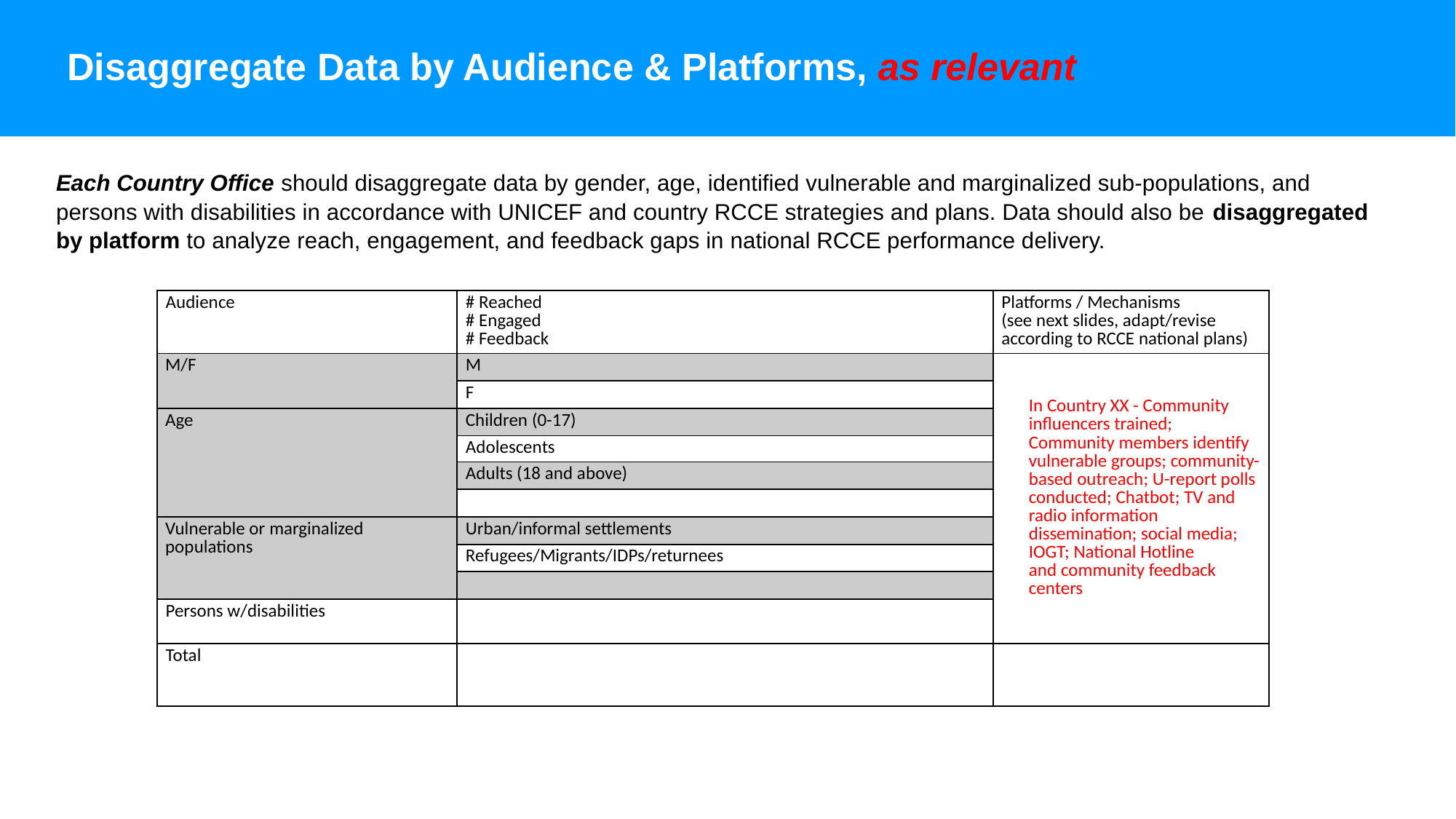

# Disaggregate Data by Audience & Platforms, as relevant
Each Country Office should disaggregate data by gender, age, identified vulnerable and marginalized sub-populations, and persons with disabilities in accordance with UNICEF and country RCCE strategies and plans. Data should also be disaggregated by platform to analyze reach, engagement, and feedback gaps in national RCCE performance delivery.
| Audience | # Reached # Engaged # Feedback | Platforms / Mechanisms (see next slides, adapt/revise according to RCCE national plans) |
| --- | --- | --- |
| M/F | M | In Country XX - Community influencers trained; Community members identify vulnerable groups; community-based outreach; U-report polls conducted; Chatbot; TV and radio information dissemination; social media; IOGT; National Hotline and community feedback centers |
|  | F |  |
| Age | Children (0-17) |  |
|  | Adolescents |  |
|  | Adults (18 and above) |  |
|  |  |  |
| Vulnerable or marginalized populations | Urban/informal settlements |  |
|  | Refugees/Migrants/IDPs/returnees |  |
|  |  |  |
| Persons w/disabilities |  |  |
| Total |  |  |